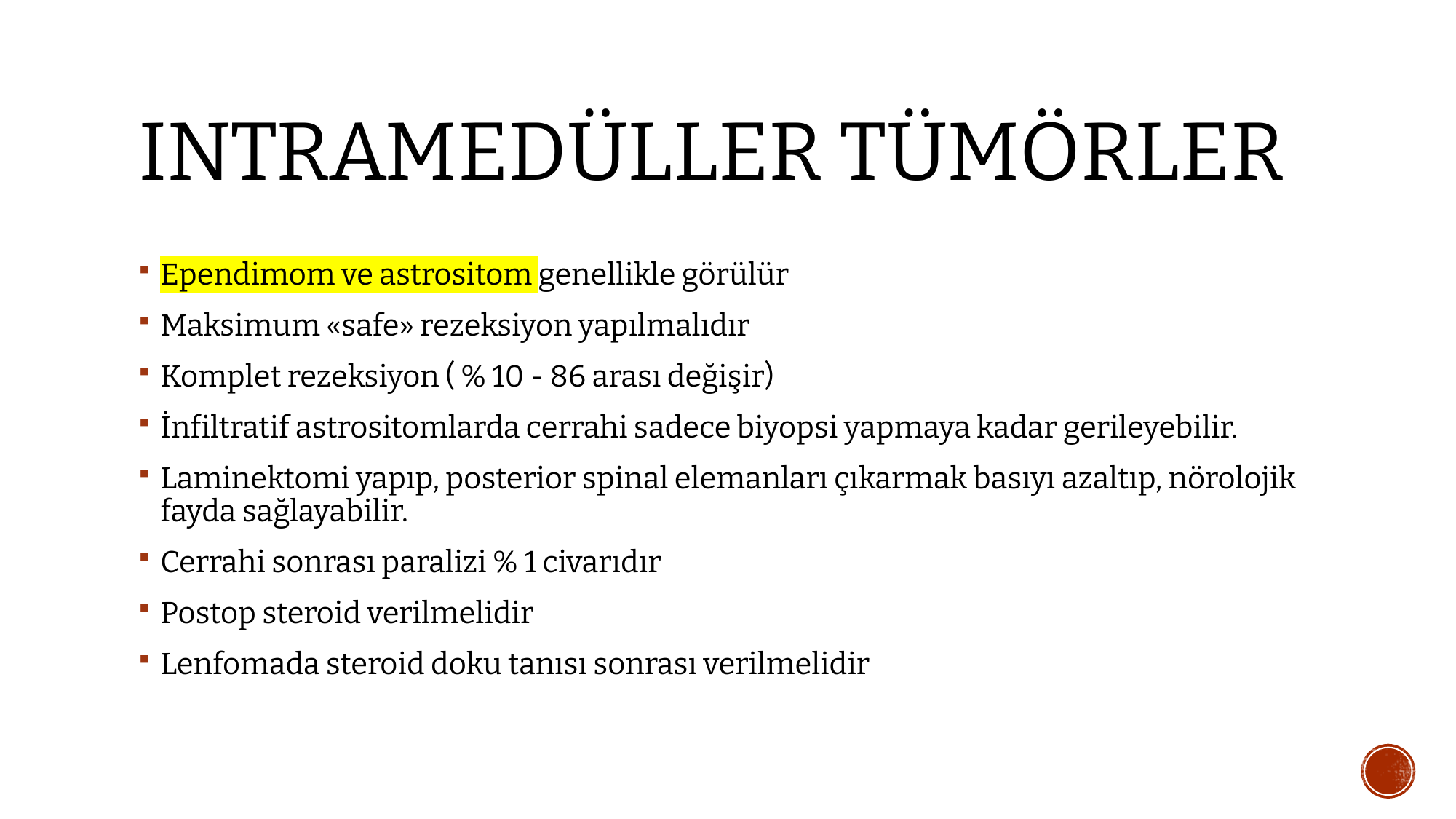

# Intramedüller tümörler
Ependimom ve astrositom genellikle görülür
Maksimum «safe» rezeksiyon yapılmalıdır
Komplet rezeksiyon ( % 10 - 86 arası değişir)
İnfiltratif astrositomlarda cerrahi sadece biyopsi yapmaya kadar gerileyebilir.
Laminektomi yapıp, posterior spinal elemanları çıkarmak basıyı azaltıp, nörolojik fayda sağlayabilir.
Cerrahi sonrası paralizi % 1 civarıdır
Postop steroid verilmelidir
Lenfomada steroid doku tanısı sonrası verilmelidir